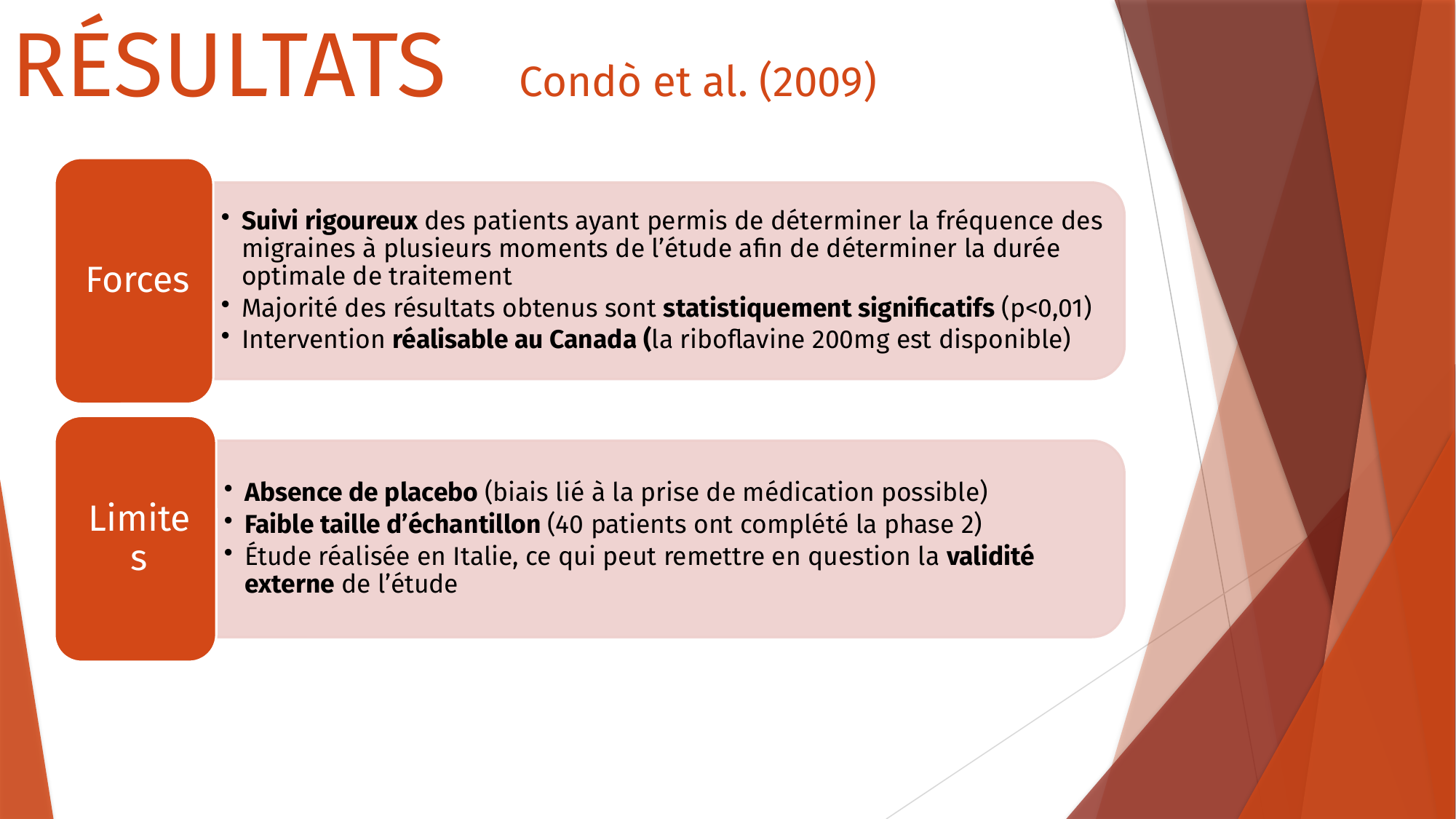

# RÉSULTATS   Condò et al. (2009)
Suivi rigoureux des patients ayant permis de déterminer la fréquence des migraines à plusieurs moments de l’étude afin de déterminer la durée optimale de traitement
Majorité des résultats obtenus sont statistiquement significatifs (p<0,01)
Intervention réalisable au Canada (la riboflavine 200mg est disponible)
Forces
Absence de placebo (biais lié à la prise de médication possible)
Faible taille d’échantillon (40 patients ont complété la phase 2)
Étude réalisée en Italie, ce qui peut remettre en question la validité externe de l’étude
Limites